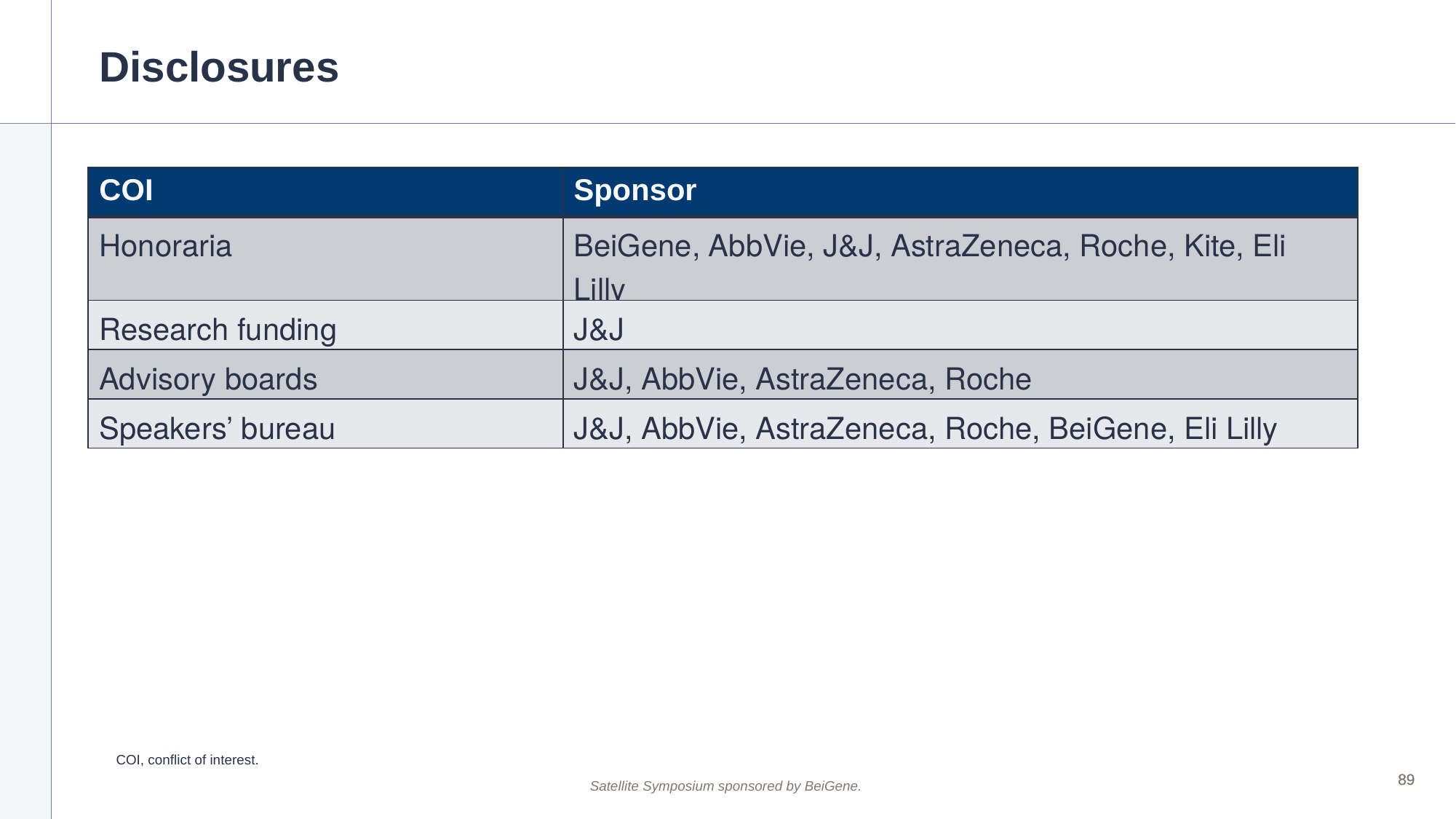

# Disclosures
| COI | Sponsor |
| --- | --- |
| Honoraria | BeiGene, AbbVie, J&J, AstraZeneca, Roche, Kite, Eli Lilly |
| Research funding | J&J |
| Advisory boards | J&J, AbbVie, AstraZeneca, Roche |
| Speakers’ bureau | J&J, AbbVie, AstraZeneca, Roche, BeiGene, Eli Lilly |
COI, conflict of interest.
89